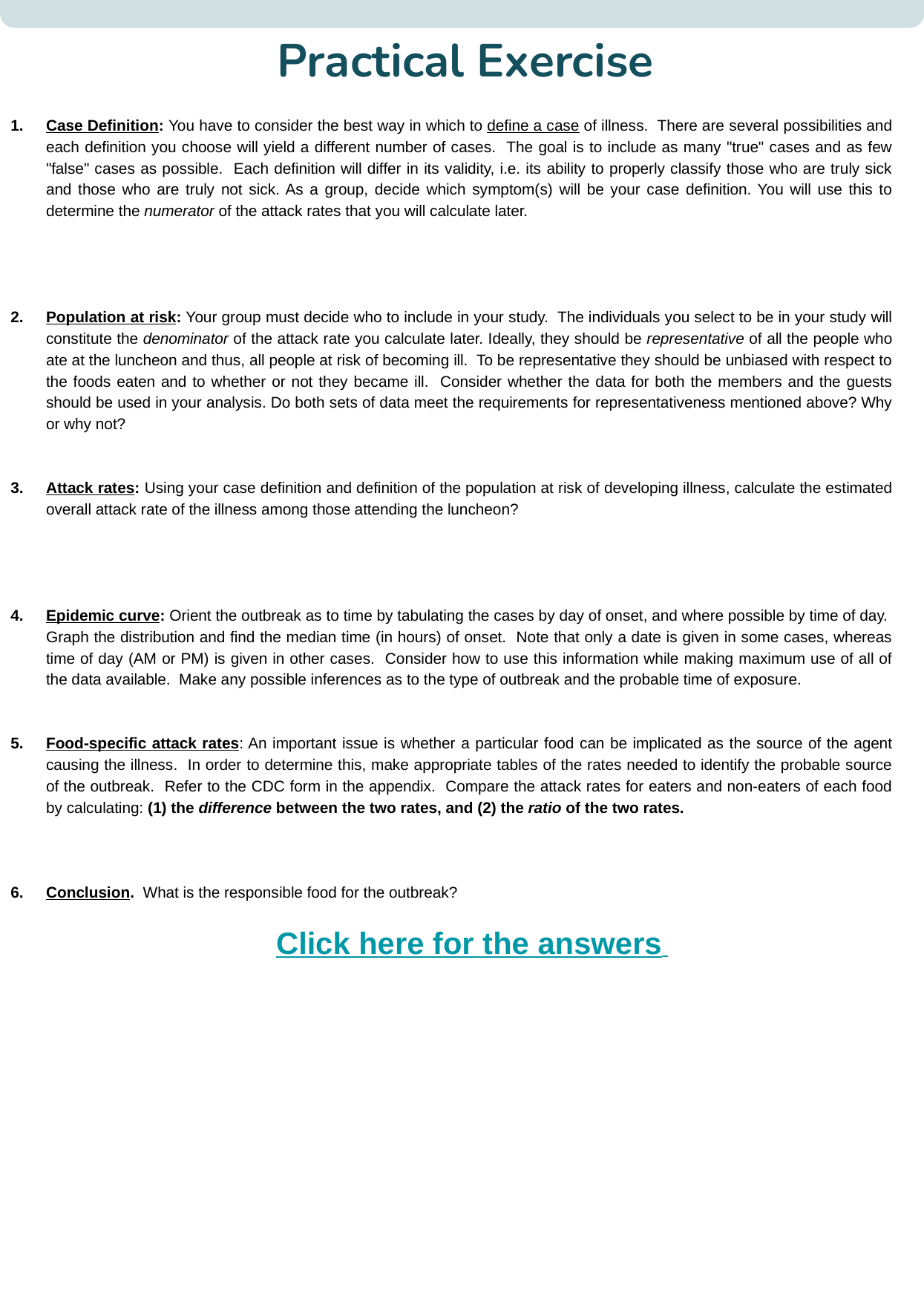

Practical Exercise
Case Definition: You have to consider the best way in which to define a case of illness.  There are several possibilities and each definition you choose will yield a different number of cases.  The goal is to include as many "true" cases and as few "false" cases as possible.  Each definition will differ in its validity, i.e. its ability to properly classify those who are truly sick and those who are truly not sick. As a group, decide which symptom(s) will be your case definition. You will use this to determine the numerator of the attack rates that you will calculate later.

Population at risk: Your group must decide who to include in your study.  The individuals you select to be in your study will constitute the denominator of the attack rate you calculate later. Ideally, they should be representative of all the people who ate at the luncheon and thus, all people at risk of becoming ill.  To be representative they should be unbiased with respect to the foods eaten and to whether or not they became ill.  Consider whether the data for both the members and the guests should be used in your analysis. Do both sets of data meet the requirements for representativeness mentioned above? Why or why not?

Attack rates: Using your case definition and definition of the population at risk of developing illness, calculate the estimated overall attack rate of the illness among those attending the luncheon?

Epidemic curve: Orient the outbreak as to time by tabulating the cases by day of onset, and where possible by time of day.  Graph the distribution and find the median time (in hours) of onset.  Note that only a date is given in some cases, whereas time of day (AM or PM) is given in other cases.  Consider how to use this information while making maximum use of all of the data available.  Make any possible inferences as to the type of outbreak and the probable time of exposure.

Food-specific attack rates: An important issue is whether a particular food can be implicated as the source of the agent causing the illness.  In order to determine this, make appropriate tables of the rates needed to identify the probable source of the outbreak.  Refer to the CDC form in the appendix.  Compare the attack rates for eaters and non‑eaters of each food by calculating: (1) the difference between the two rates, and (2) the ratio of the two rates.

Conclusion.  What is the responsible food for the outbreak?

Click here for the answers